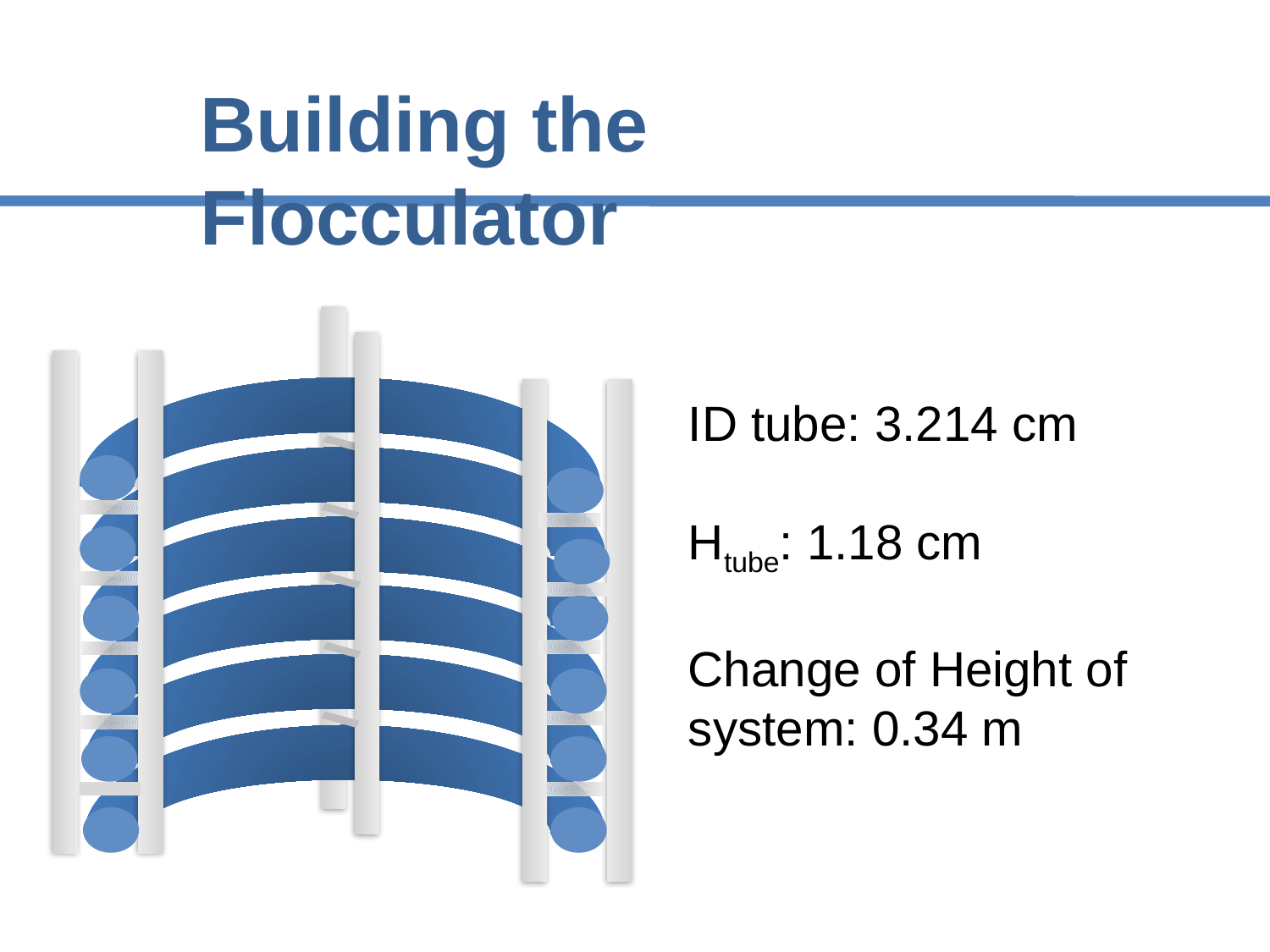

Building the Flocculator

ID tube: 3.214 cm
Htube: 1.18 cm

Change of Height of system: 0.34 m